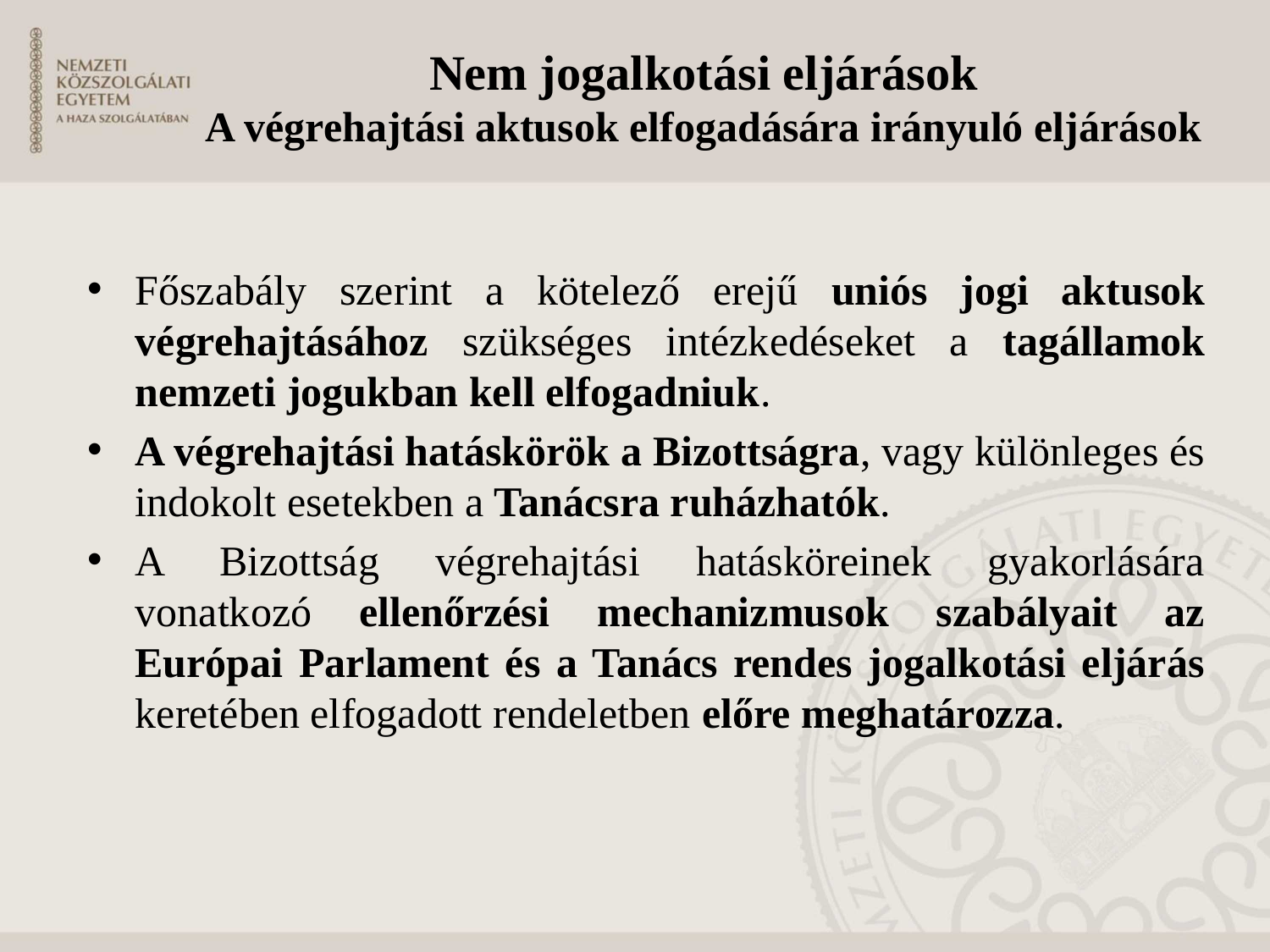

Nem jogalkotási eljárások
A végrehajtási aktusok elfogadására irányuló eljárások

Főszabály szerint a kötelező erejű uniós jogi aktusok végrehajtásához szükséges intézkedéseket a tagállamok nemzeti jogukban kell elfogadniuk.
A végrehajtási hatáskörök a Bizottságra, vagy különleges és indokolt esetekben a Tanácsra ruházhatók.
A Bizottság végrehajtási hatásköreinek gyakorlására vonatkozó ellenőrzési mechanizmusok szabályait az Európai Parlament és a Tanács rendes jogalkotási eljárás keretében elfogadott rendeletben előre meghatározza.